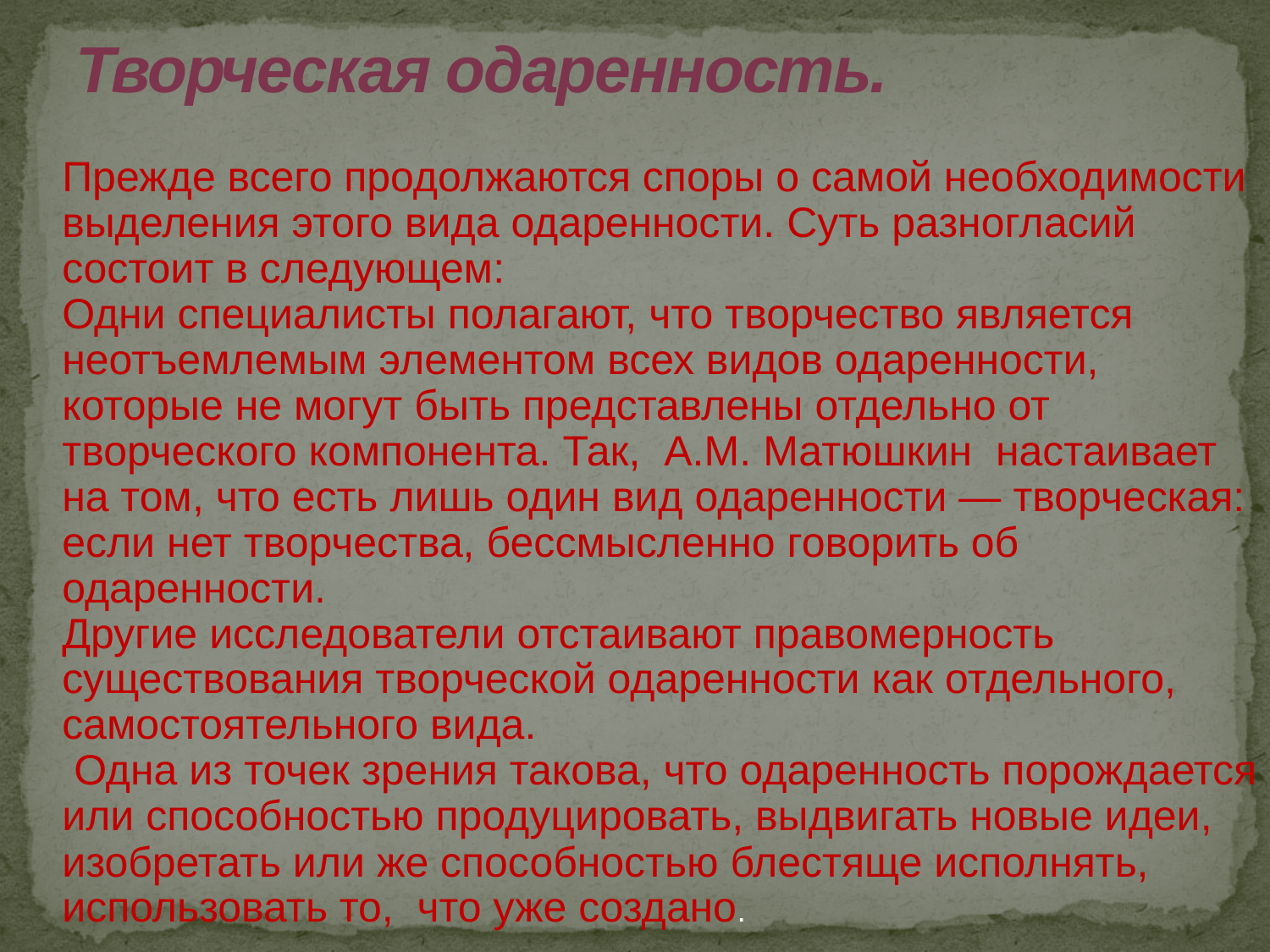

# Творческая одаренность.
Прежде всего продолжаются споры о самой необходимости выделения этого вида одаренности. Суть разногласий состоит в следующем:
Одни специалисты полагают, что творчество является неотъемлемым элементом всех видов одаренности, которые не могут быть представлены отдельно от творческого компонента. Так,  А.М. Матюшкин  настаивает на том, что есть лишь один вид одаренности — творческая: если нет творчества, бессмысленно говорить об одаренности.
Другие исследователи отстаивают правомерность существования творческой одаренности как отдельного, самостоятельного вида.
 Одна из точек зрения такова, что одаренность порождается или способностью продуцировать, выдвигать новые идеи, изобретать или же способностью блестяще исполнять, использовать то,  что уже создано.